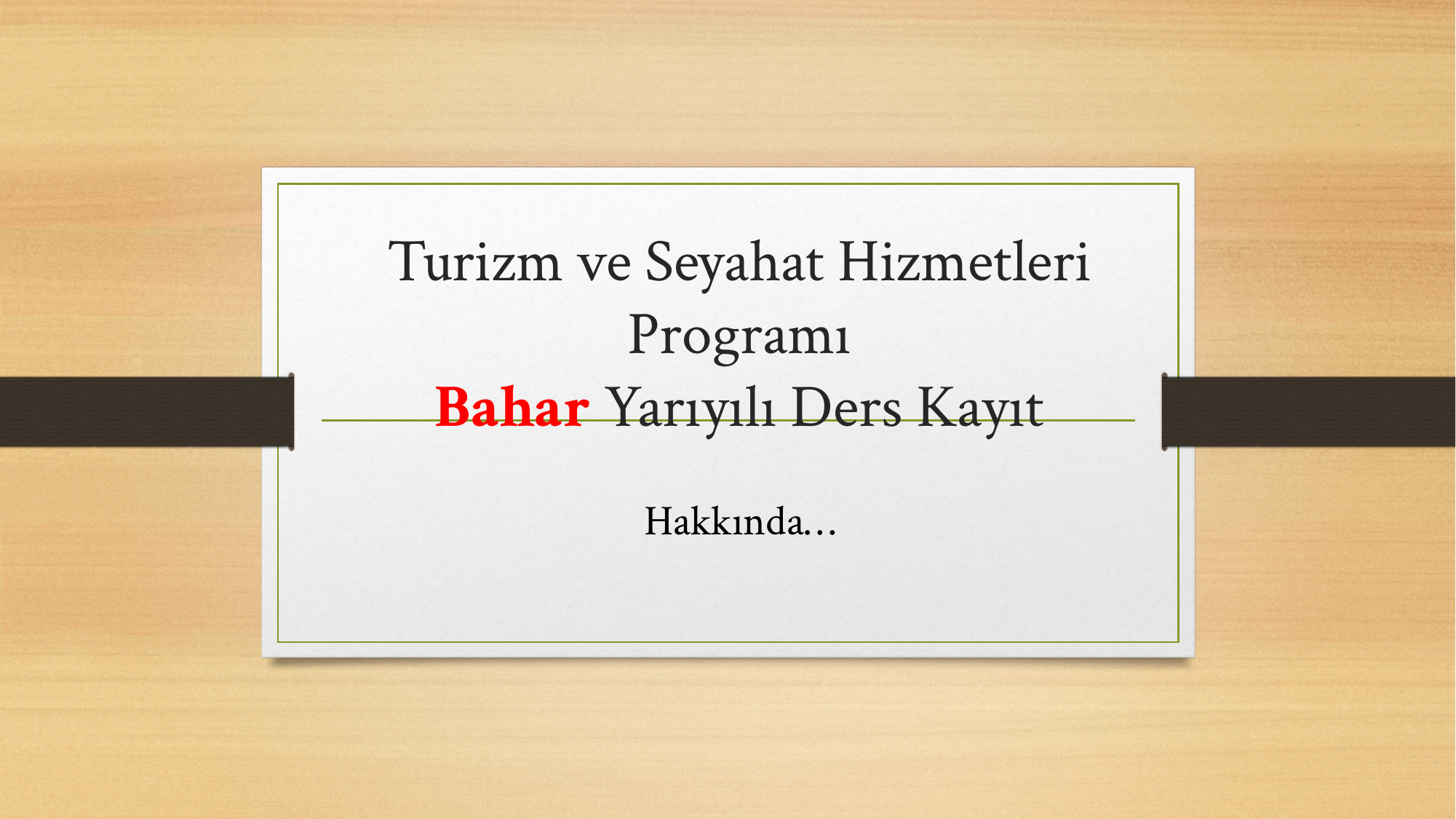

# Turizm ve Seyahat Hizmetleri Programı Bahar Yarıyılı Ders Kayıt
Hakkında…